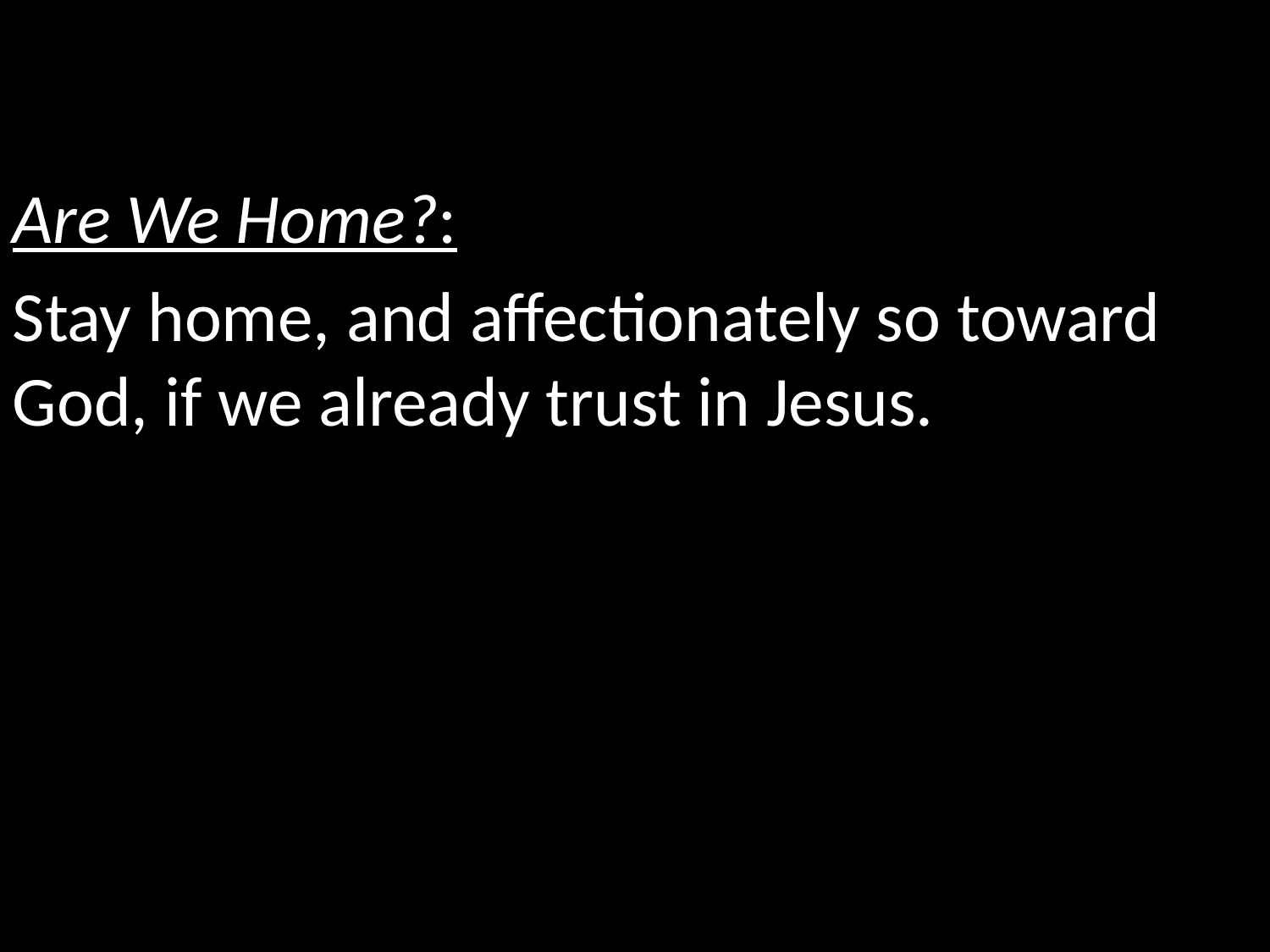

Are We Home?:
Stay home, and affectionately so toward God, if we already trust in Jesus.